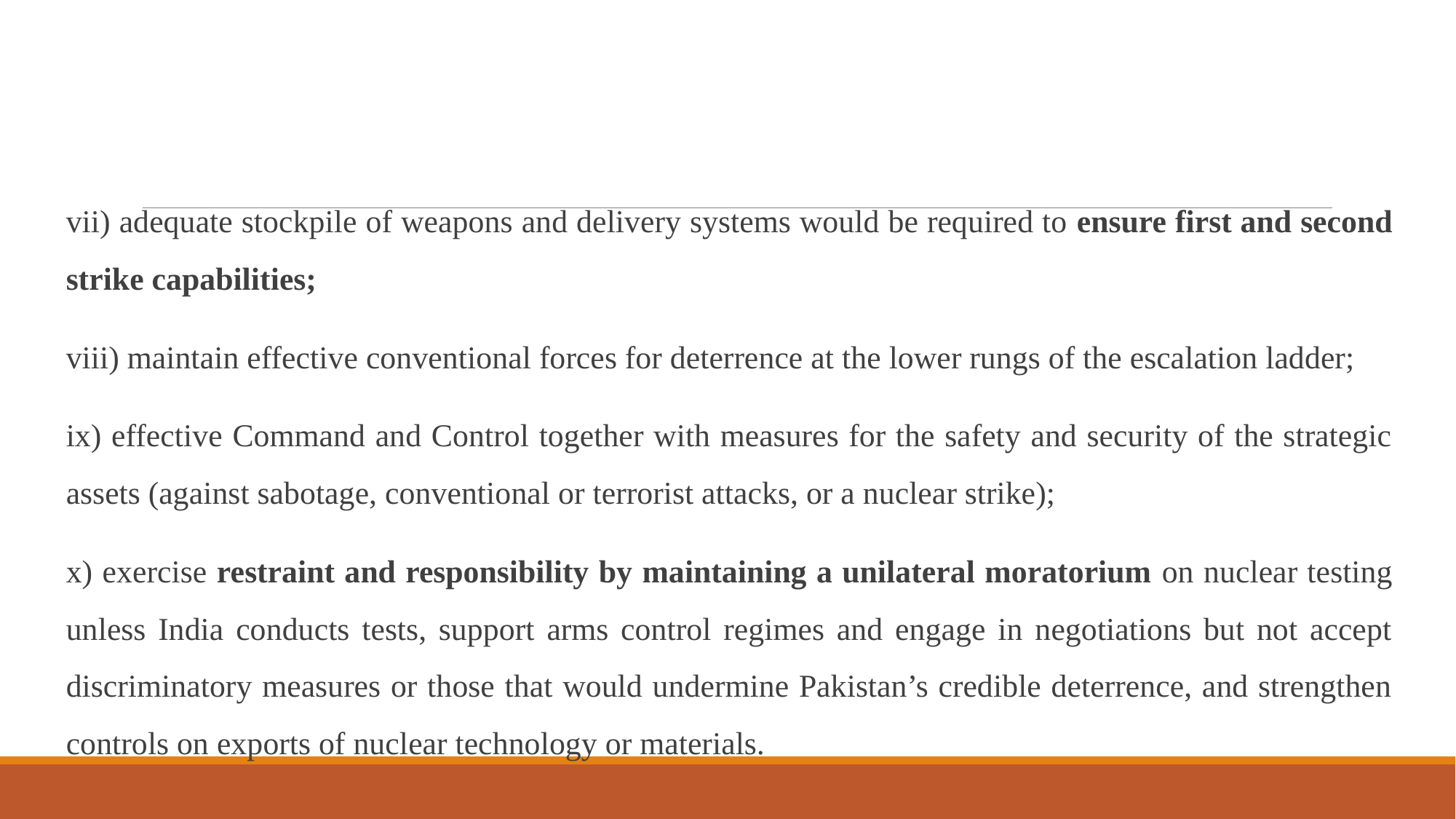

vii) adequate stockpile of weapons and delivery systems would be required to ensure first and second strike capabilities;
viii) maintain effective conventional forces for deterrence at the lower rungs of the escalation ladder;
ix) effective Command and Control together with measures for the safety and security of the strategic assets (against sabotage, conventional or terrorist attacks, or a nuclear strike);
x) exercise restraint and responsibility by maintaining a unilateral moratorium on nuclear testing unless India conducts tests, support arms control regimes and engage in negotiations but not accept discriminatory measures or those that would undermine Pakistan’s credible deterrence, and strengthen controls on exports of nuclear technology or materials.